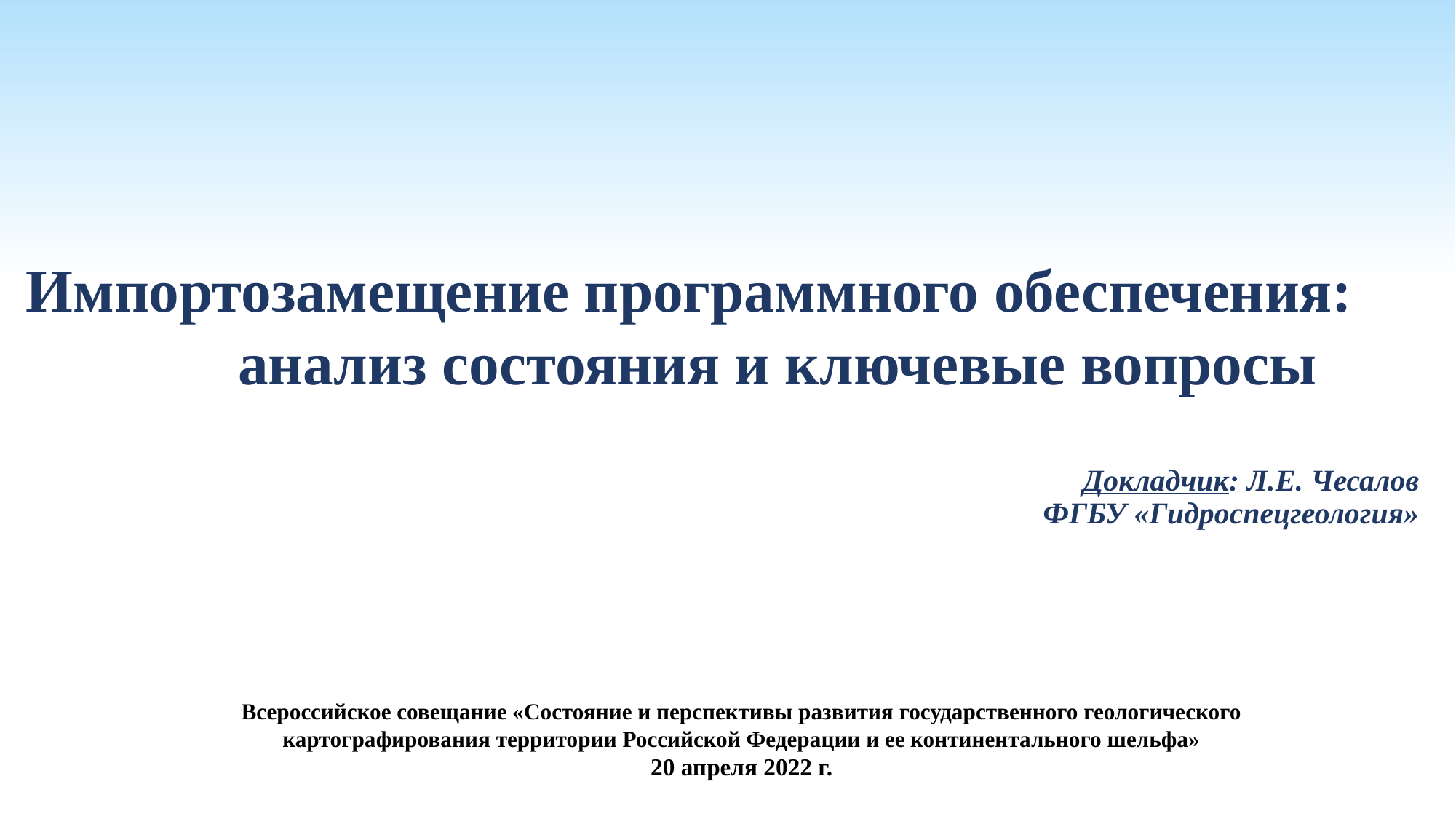

Импортозамещение программного обеспечения:
 анализ состояния и ключевые вопросы
Докладчик: Л.Е. Чесалов
ФГБУ «Гидроспецгеология»

Всероссийское совещание «Состояние и перспективы развития государственного геологического картографирования территории Российской Федерации и ее континентального шельфа»
20 апреля 2022 г.